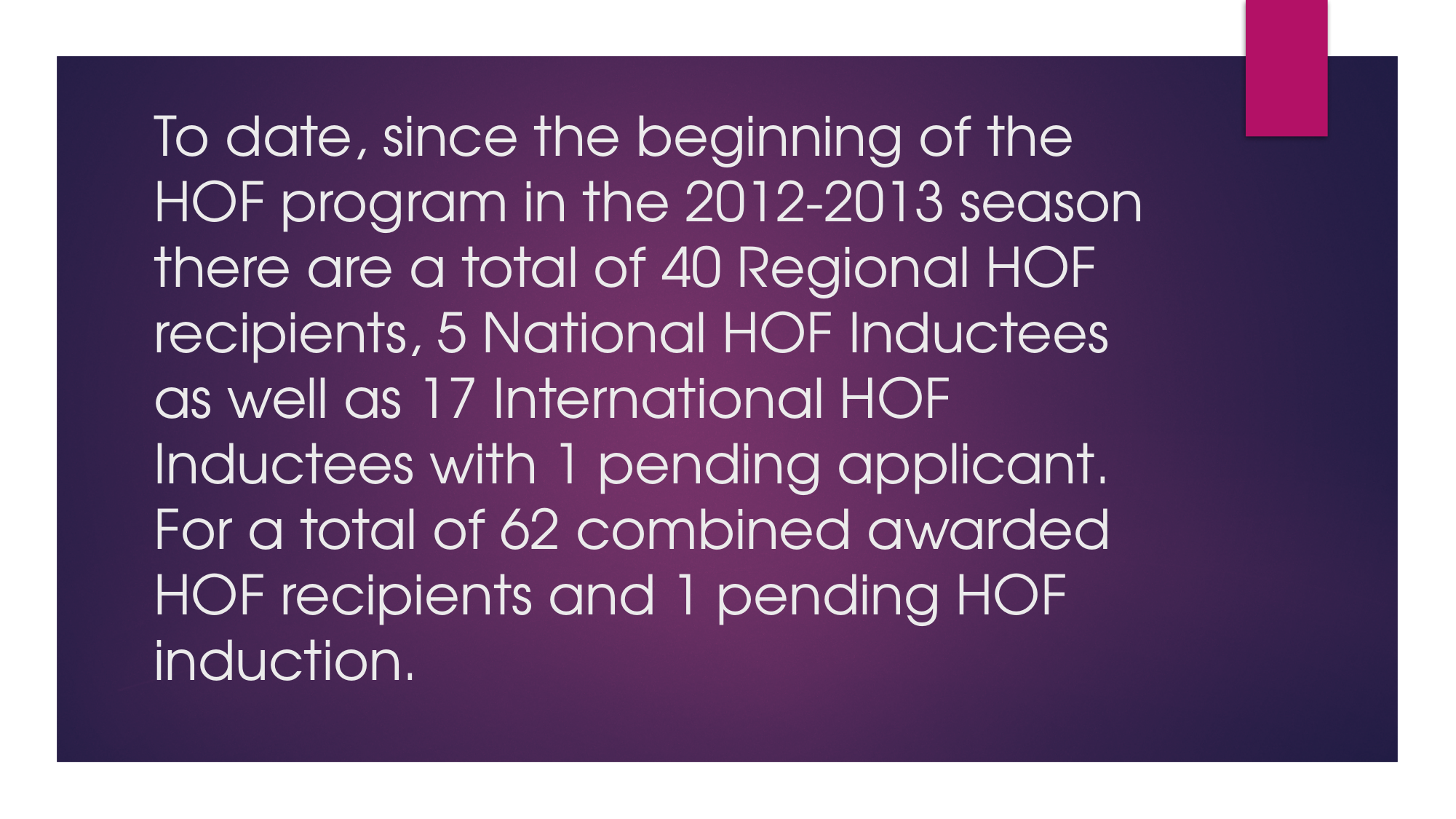

# To date, since the beginning of the HOF program in the 2012-2013 season there are a total of 40 Regional HOF recipients, 5 National HOF Inductees  as well as 17 International HOF Inductees with 1 pending applicant.  For a total of 62 combined awarded HOF recipients and 1 pending HOF induction.